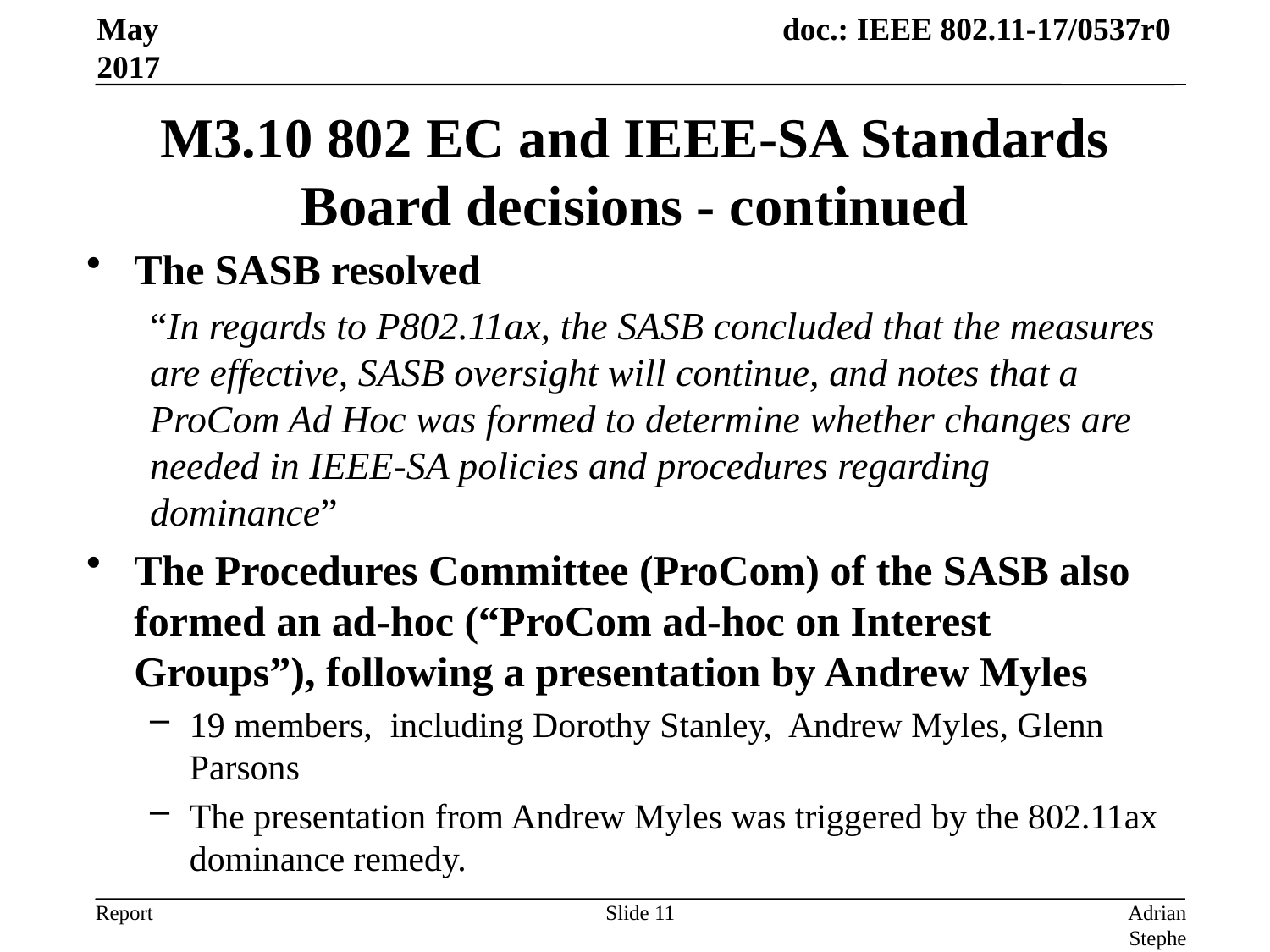

May 2017
# M3.10 802 EC and IEEE-SA Standards Board decisions - continued
The SASB resolved
“In regards to P802.11ax, the SASB concluded that the measures are effective, SASB oversight will continue, and notes that a ProCom Ad Hoc was formed to determine whether changes are needed in IEEE-SA policies and procedures regarding dominance”
The Procedures Committee (ProCom) of the SASB also formed an ad-hoc (“ProCom ad-hoc on Interest Groups”), following a presentation by Andrew Myles
19 members,  including Dorothy Stanley,  Andrew Myles, Glenn Parsons
The presentation from Andrew Myles was triggered by the 802.11ax dominance remedy.
Slide 11
Adrian Stephens, Intel Corporation